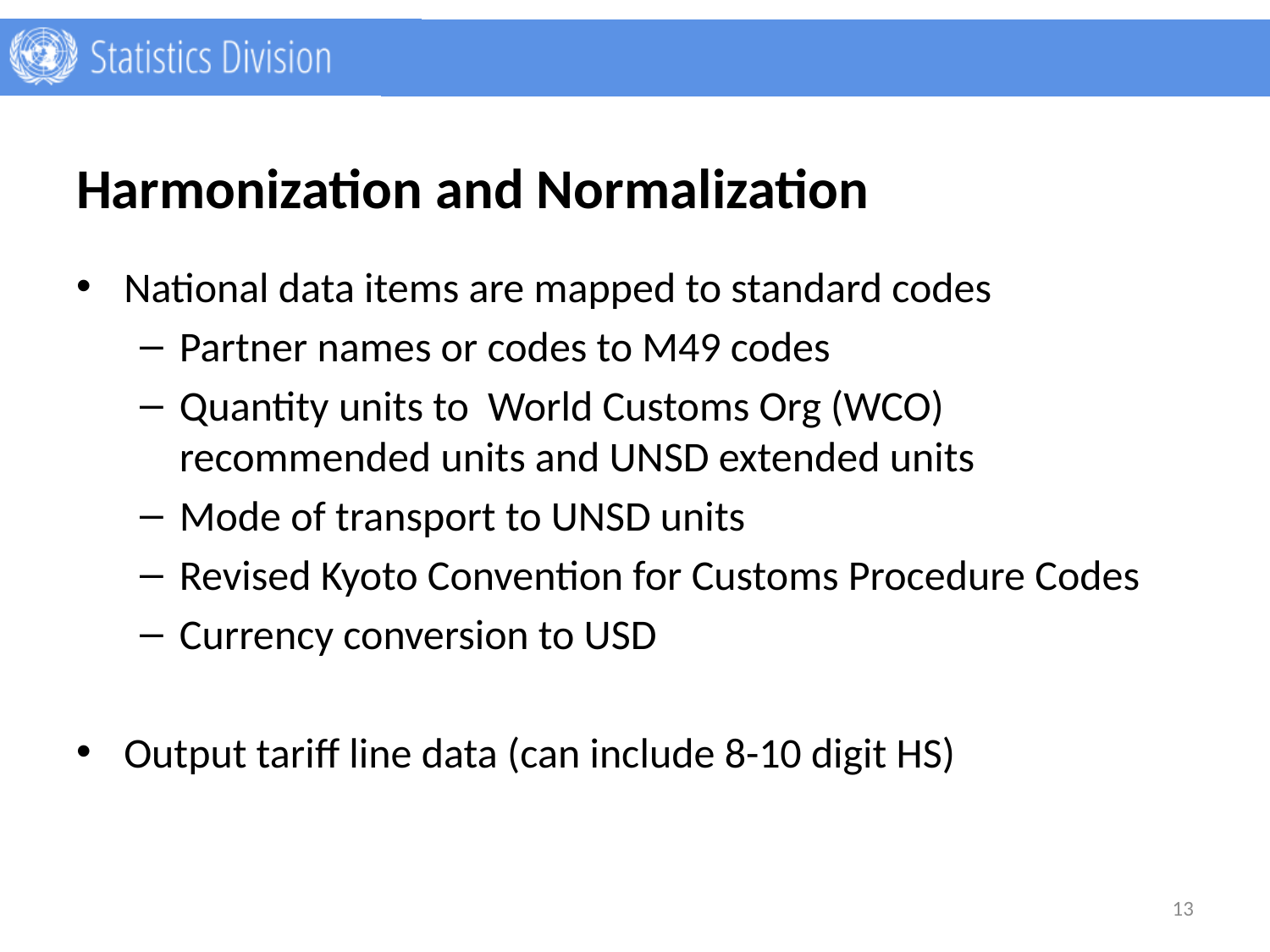

# Harmonization and Normalization
National data items are mapped to standard codes
Partner names or codes to M49 codes
Quantity units to  World Customs Org (WCO) recommended units and UNSD extended units
Mode of transport to UNSD units
Revised Kyoto Convention for Customs Procedure Codes
Currency conversion to USD

Output tariff line data (can include 8-10 digit HS)
13